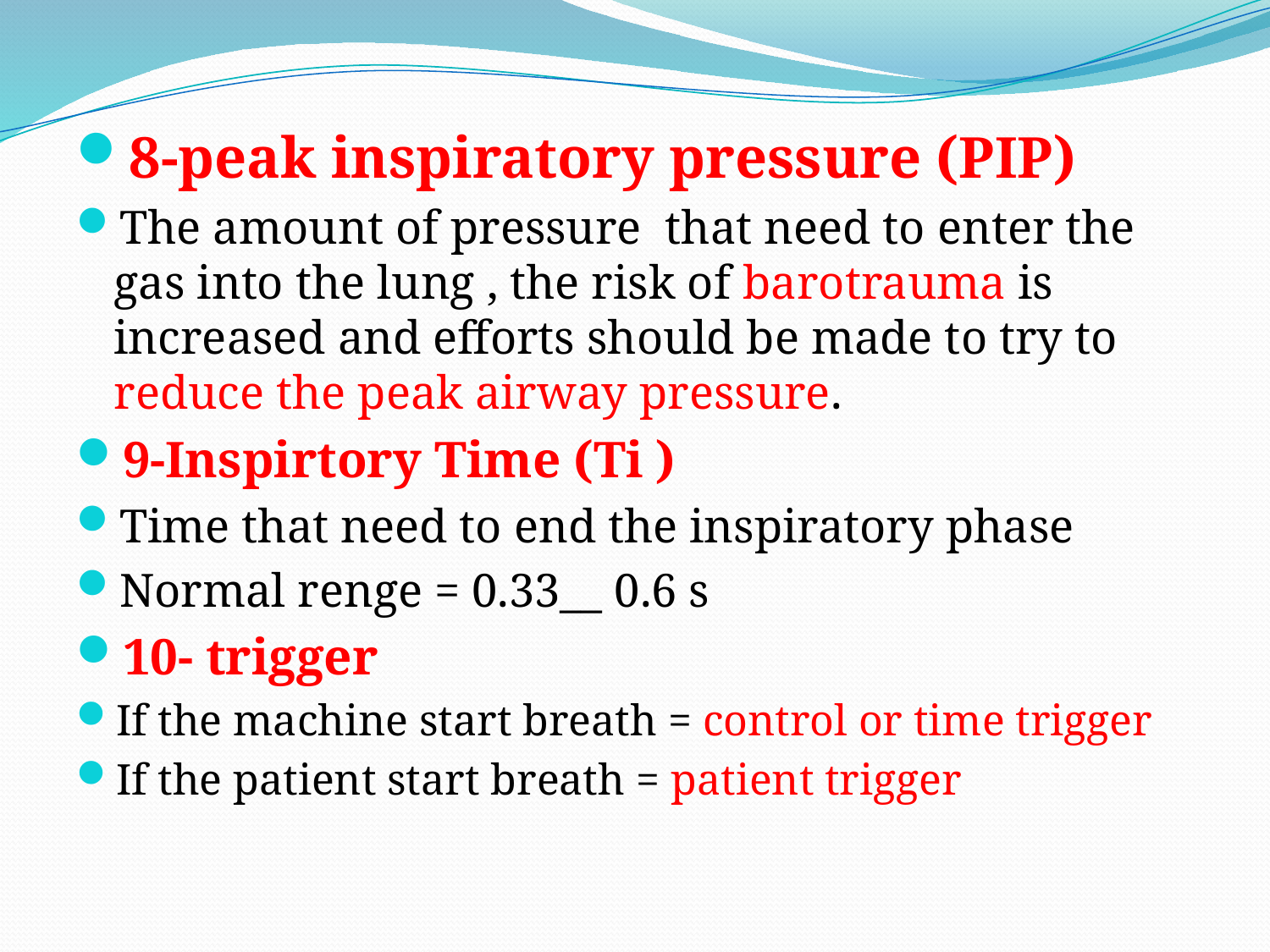

#

8-peak inspiratory pressure (PIP)
The amount of pressure  that need to enter the gas into the lung , the risk of barotrauma is increased and efforts should be made to try to reduce the peak airway pressure.
9-Inspirtory Time (Ti )
Time that need to end the inspiratory phase
Normal renge = 0.33__ 0.6 s
10- trigger
If the machine start breath = control or time trigger
If the patient start breath = patient trigger